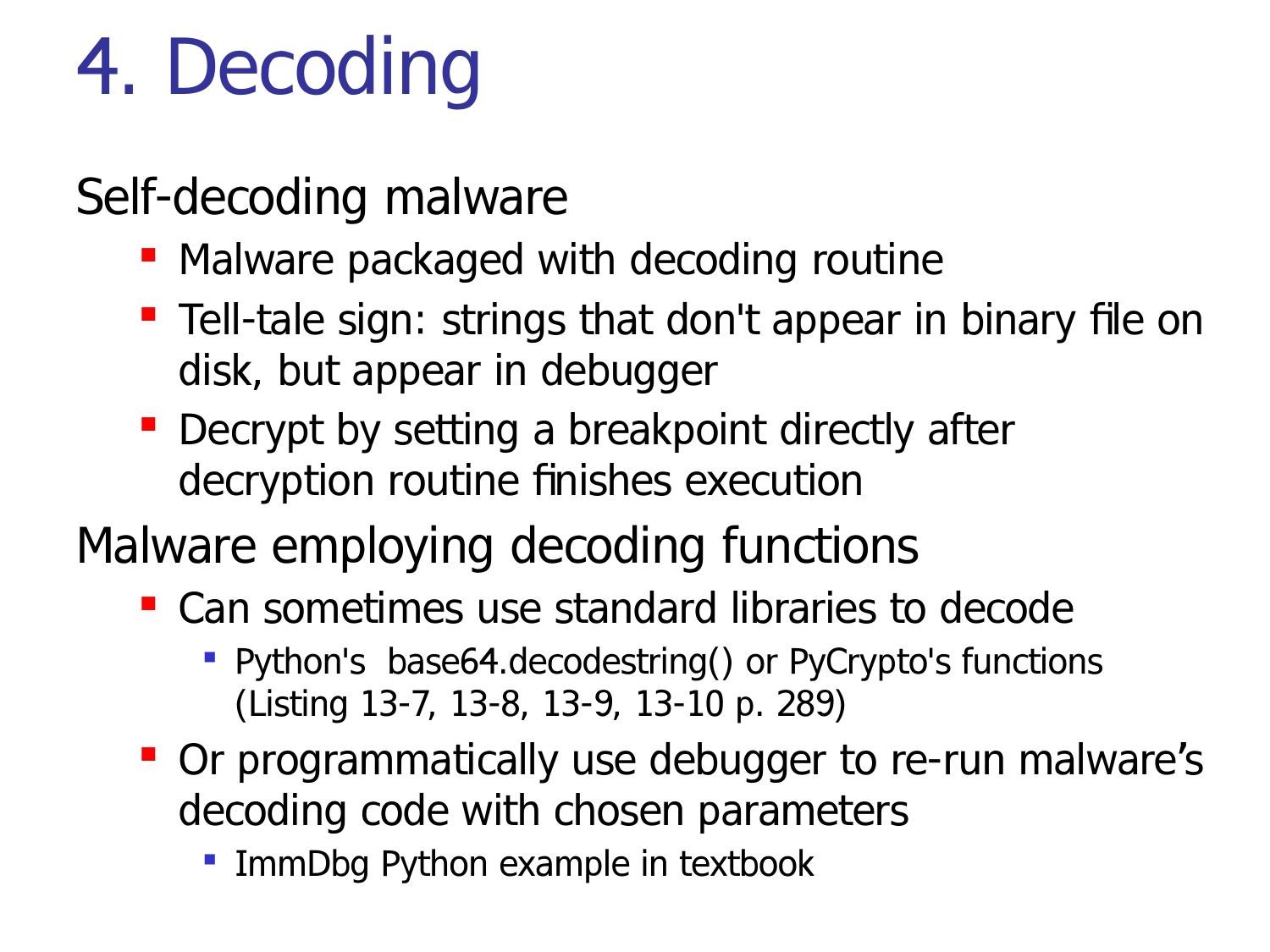

# 4. Decoding
Self-decoding malware
Malware packaged with decoding routine
Tell-tale sign: strings that don't appear in binary file on disk, but appear in debugger
Decrypt by setting a breakpoint directly after decryption routine finishes execution
Malware employing decoding functions
Can sometimes use standard libraries to decode
Python's  base64.decodestring() or PyCrypto's functions (Listing 13-7, 13-8, 13-9, 13-10 p. 289)
Or programmatically use debugger to re-run malware’s decoding code with chosen parameters
ImmDbg Python example in textbook